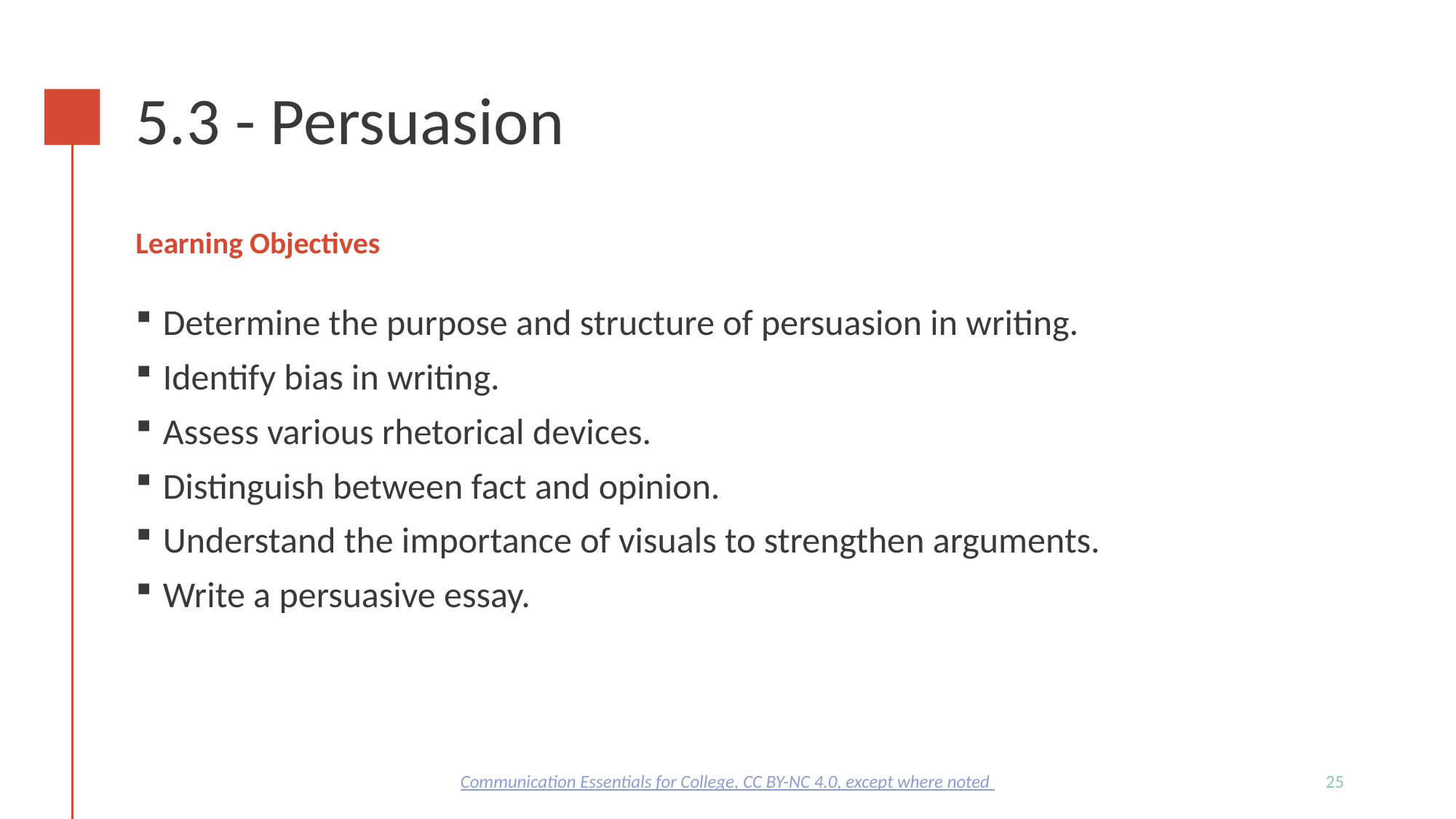

# 5.3 - Persuasion
Learning Objectives
Determine the purpose and structure of persuasion in writing.
Identify bias in writing.
Assess various rhetorical devices.
Distinguish between fact and opinion.
Understand the importance of visuals to strengthen arguments.
Write a persuasive essay.
25
Communication Essentials for College, CC BY-NC 4.0, except where noted